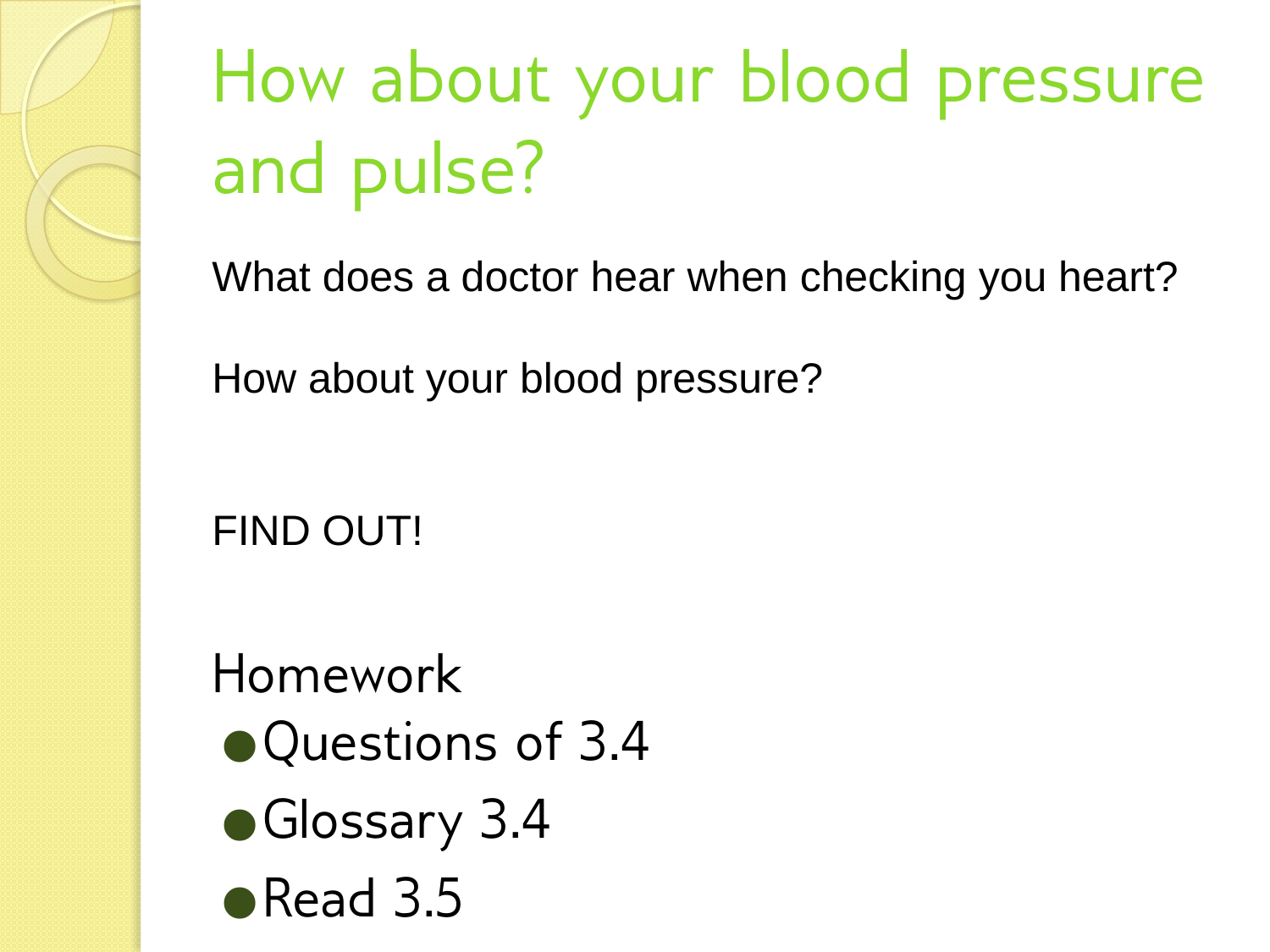

# How about your blood pressure and pulse?
What does a doctor hear when checking you heart?

How about your blood pressure?

FIND OUT!
Homework
Questions of 3.4
Glossary 3.4
Read 3.5